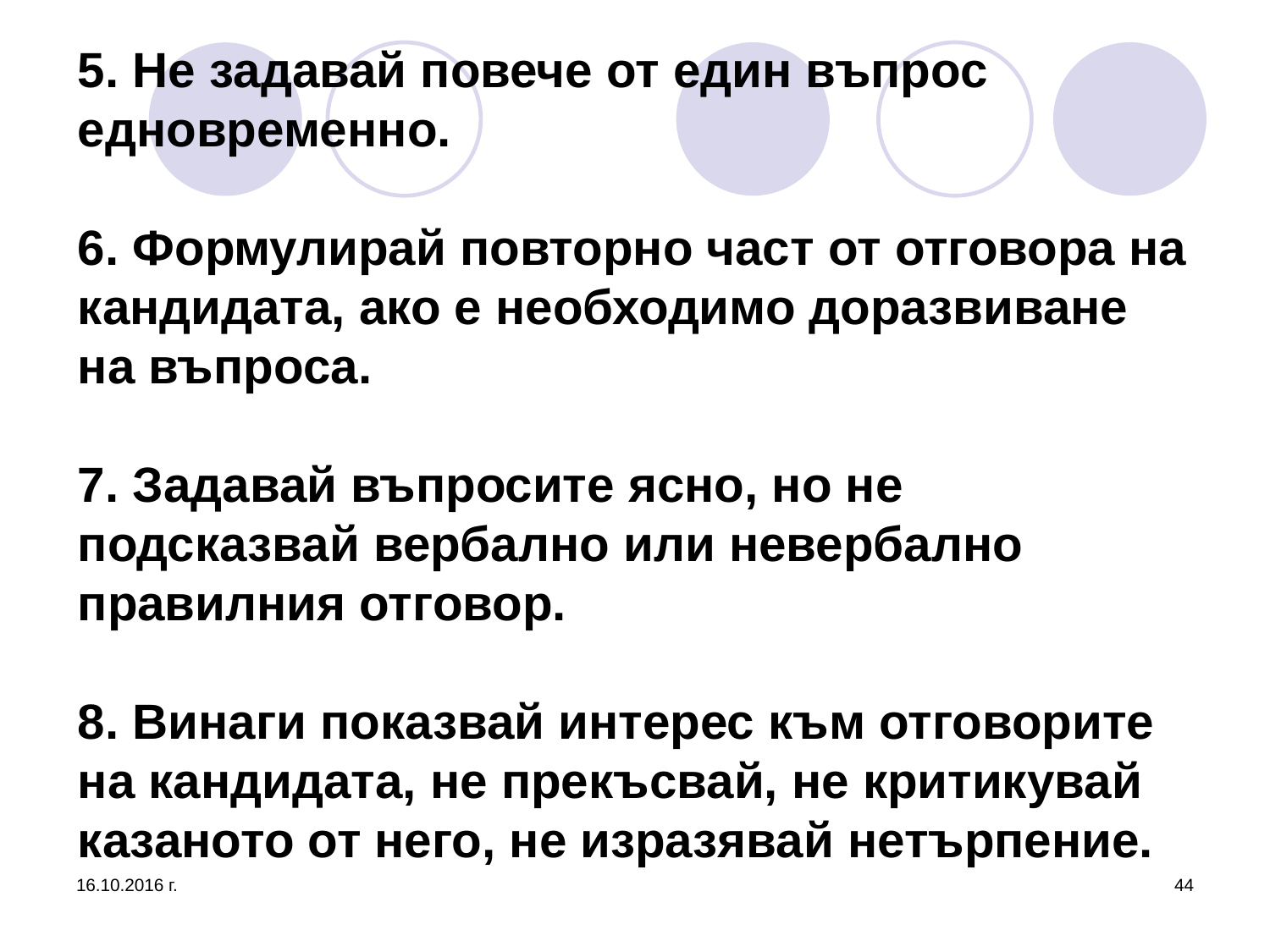

# 5. Не задавай повече от един въпрос едновременно. 6. Формулирай повторно част от отговора на кандидата, ако е необходимо доразвиване на въпроса. 7. Задавай въпросите ясно, но не подсказвай вербално или невербално правилния отговор. 8. Винаги показвай интерес към отговорите на кандидата, не прекъсвай, не критикувай казаното от него, не изразявай нетърпение.
16.10.2016 г.
44